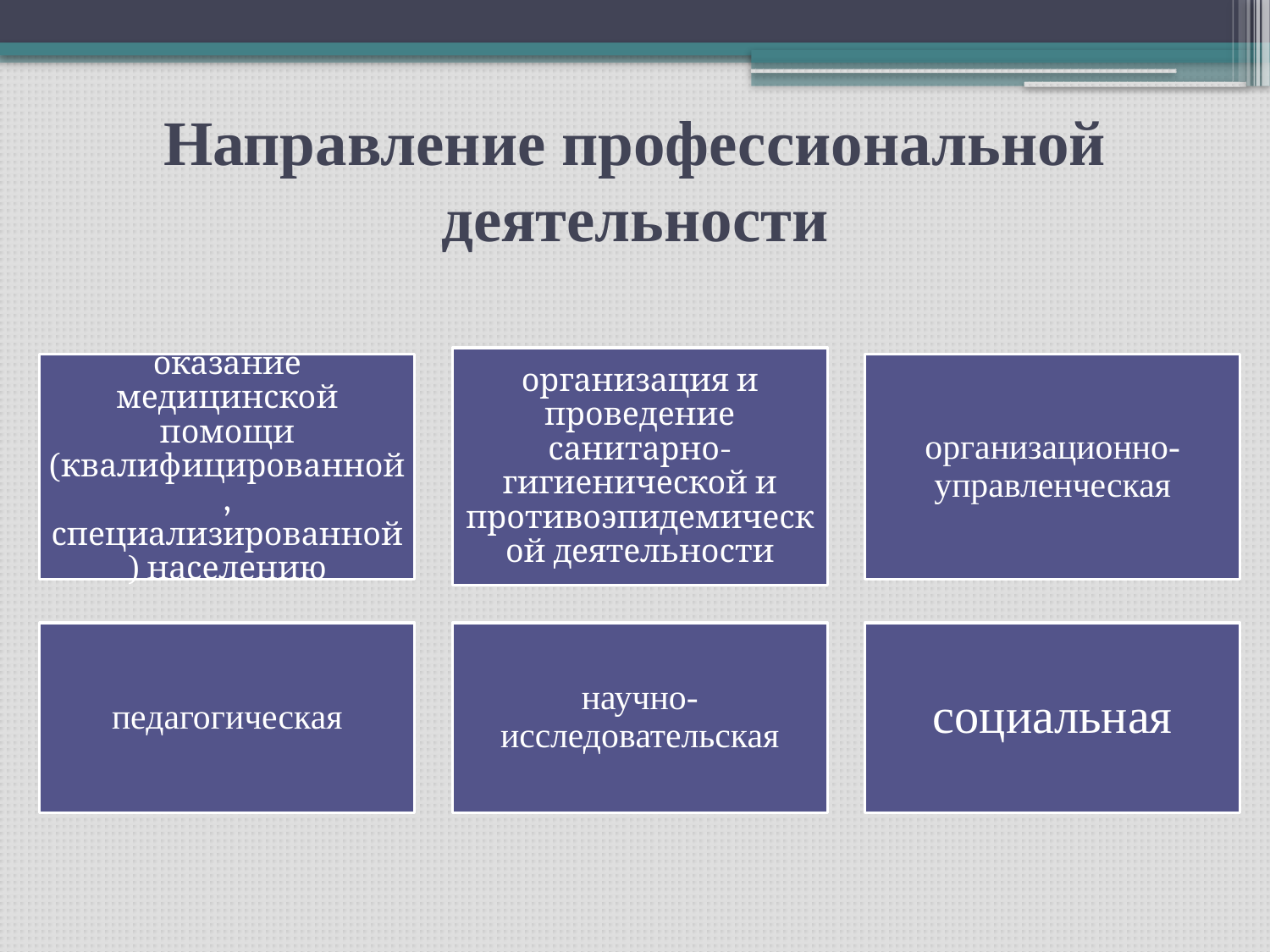

# Направление профессиональной деятельности
оказание медицинской помощи (квалифицированной, специализированной) населению
организация и проведение санитарно-гигиенической и противоэпидемической деятельности
организационно-управленческая
педагогическая
научно-исследовательская
социальная